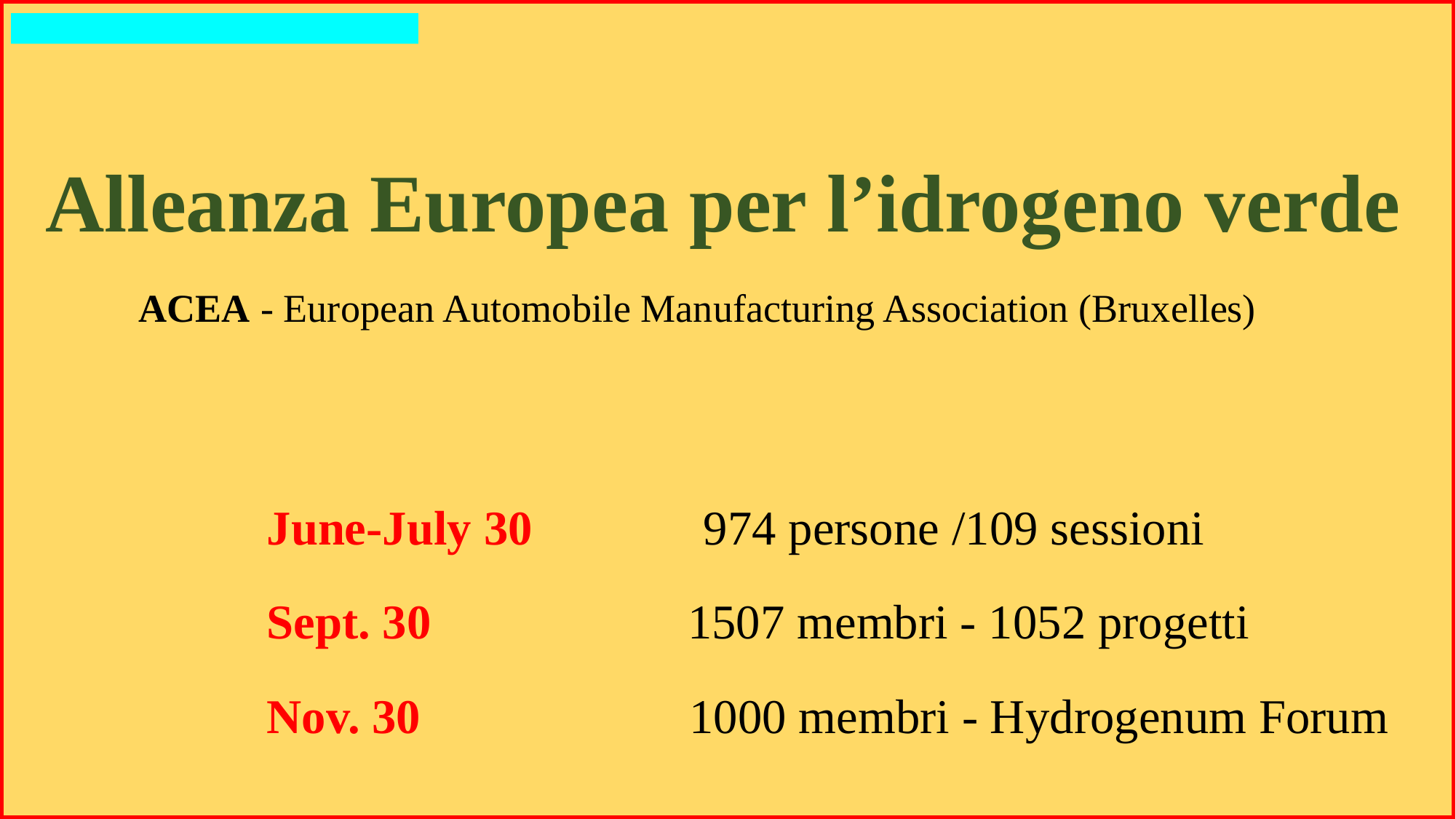

Alleanza Europea per l’idrogeno verde
             ACEA - European Automobile Manufacturing Association (Bruxelles)

                     June-July 30              974 persone /109 sessioni
                     Sept. 30                     1507 membri - 1052 progetti
                     Nov. 30                      1000 membri - Hydrogenum Forum

#